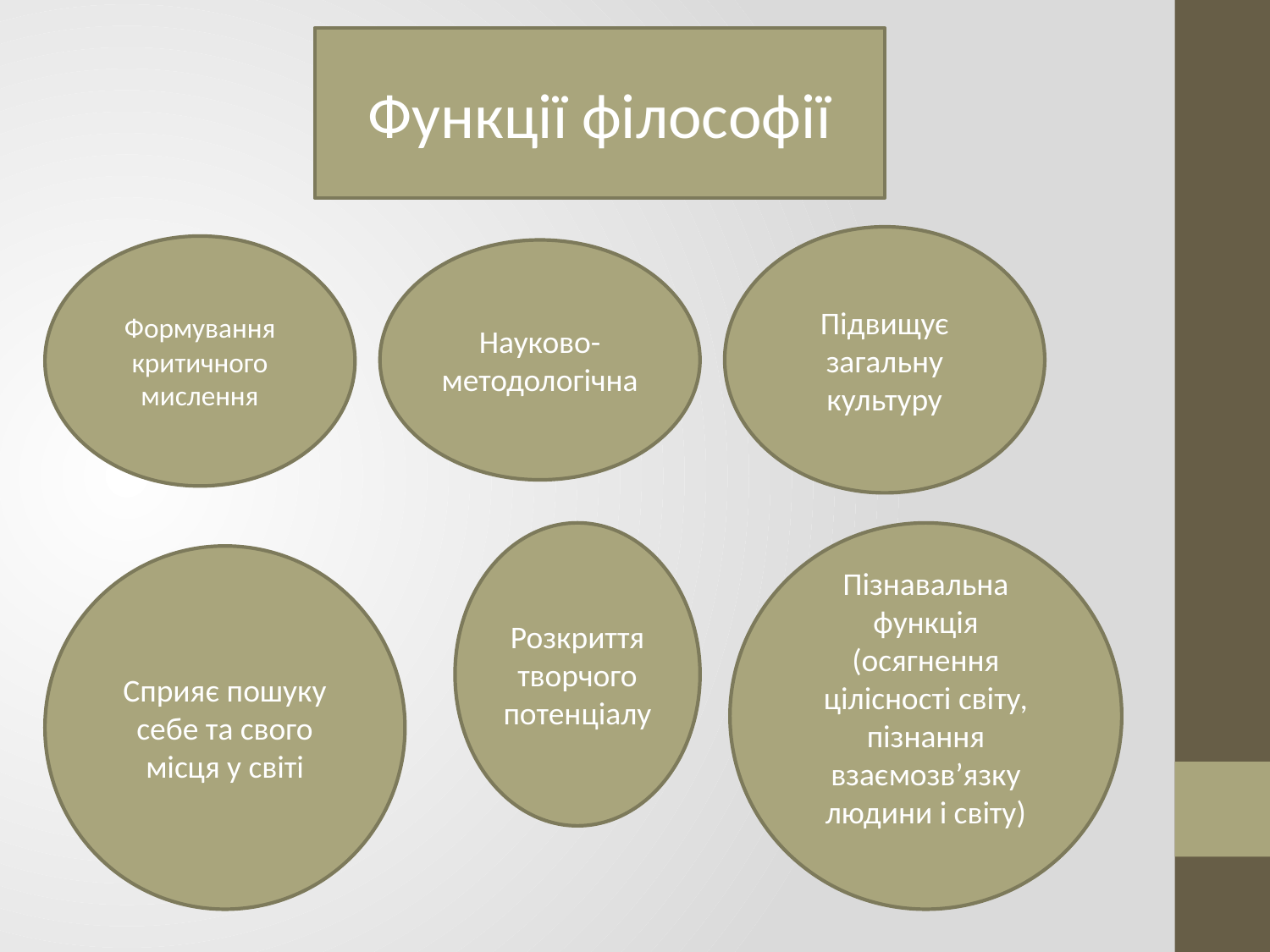

Функції філософії

Підвищує загальну культуру
Формування критичного мислення
Науково-методологічна
Розкриття творчого потенціалу
Пізнавальна функція
(осягнення цілісності світу, пізнання взаємозв’язку людини і світу)

Сприяє пошуку себе та свого місця у світі